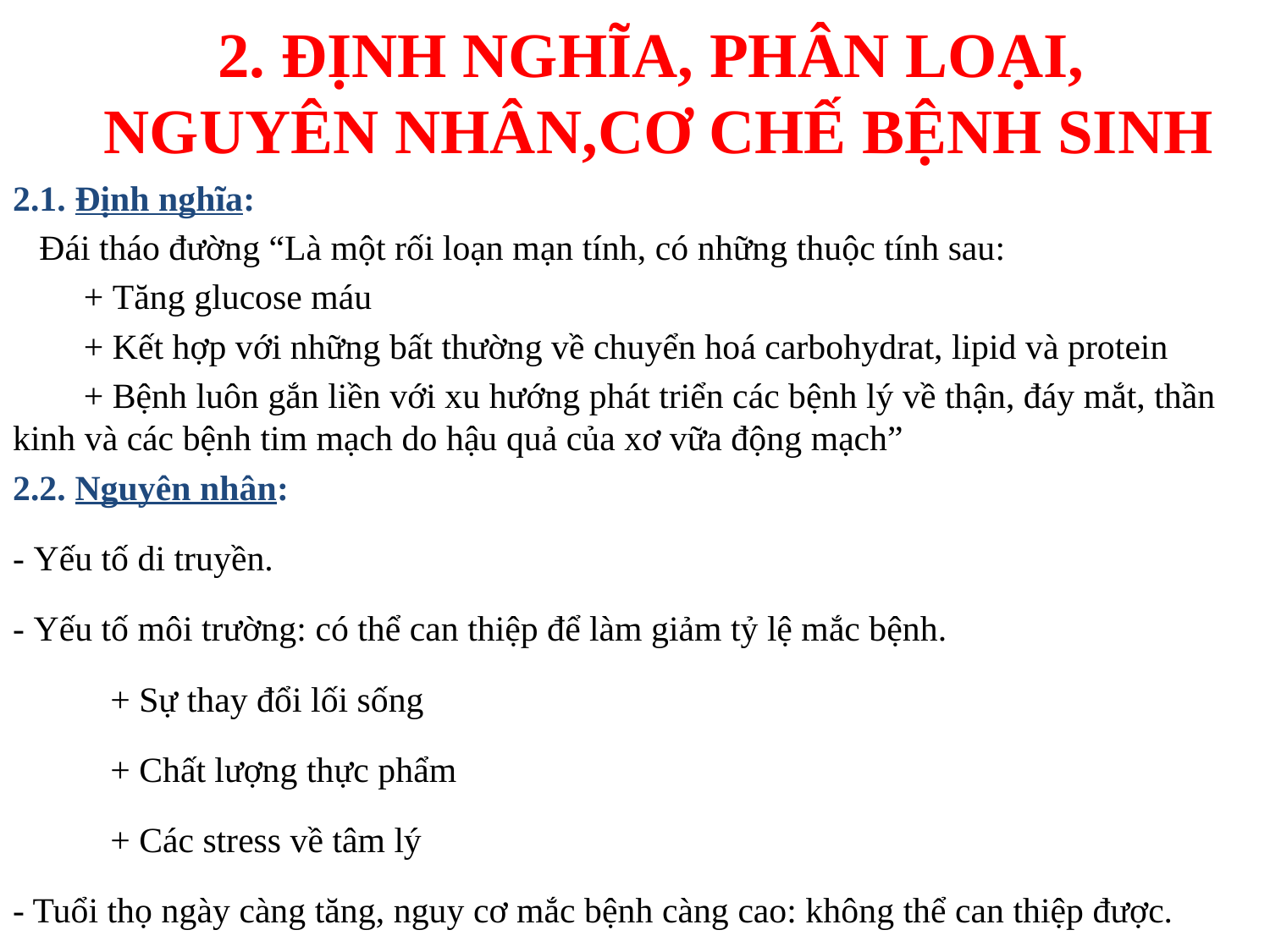

2. ĐỊNH NGHĨA, PHÂN LOẠI,
 NGUYÊN NHÂN,CƠ CHẾ BỆNH SINH
2.1. Định nghĩa:
   Đái tháo đường “Là một rối loạn mạn tính, có những thuộc tính sau:
        + Tăng glucose máu
        + Kết hợp với những bất thường về chuyển hoá carbohydrat, lipid và protein
        + Bệnh luôn gắn liền với xu hướng phát triển các bệnh lý về thận, đáy mắt, thần kinh và các bệnh tim mạch do hậu quả của xơ vữa động mạch”
2.2. Nguyên nhân:
- Yếu tố di truyền.
- Yếu tố môi trường: có thể can thiệp để làm giảm tỷ lệ mắc bệnh.
           + Sự thay đổi lối sống
           + Chất lượng thực phẩm
           + Các stress về tâm lý
- Tuổi thọ ngày càng tăng, nguy cơ mắc bệnh càng cao: không thể can thiệp được.